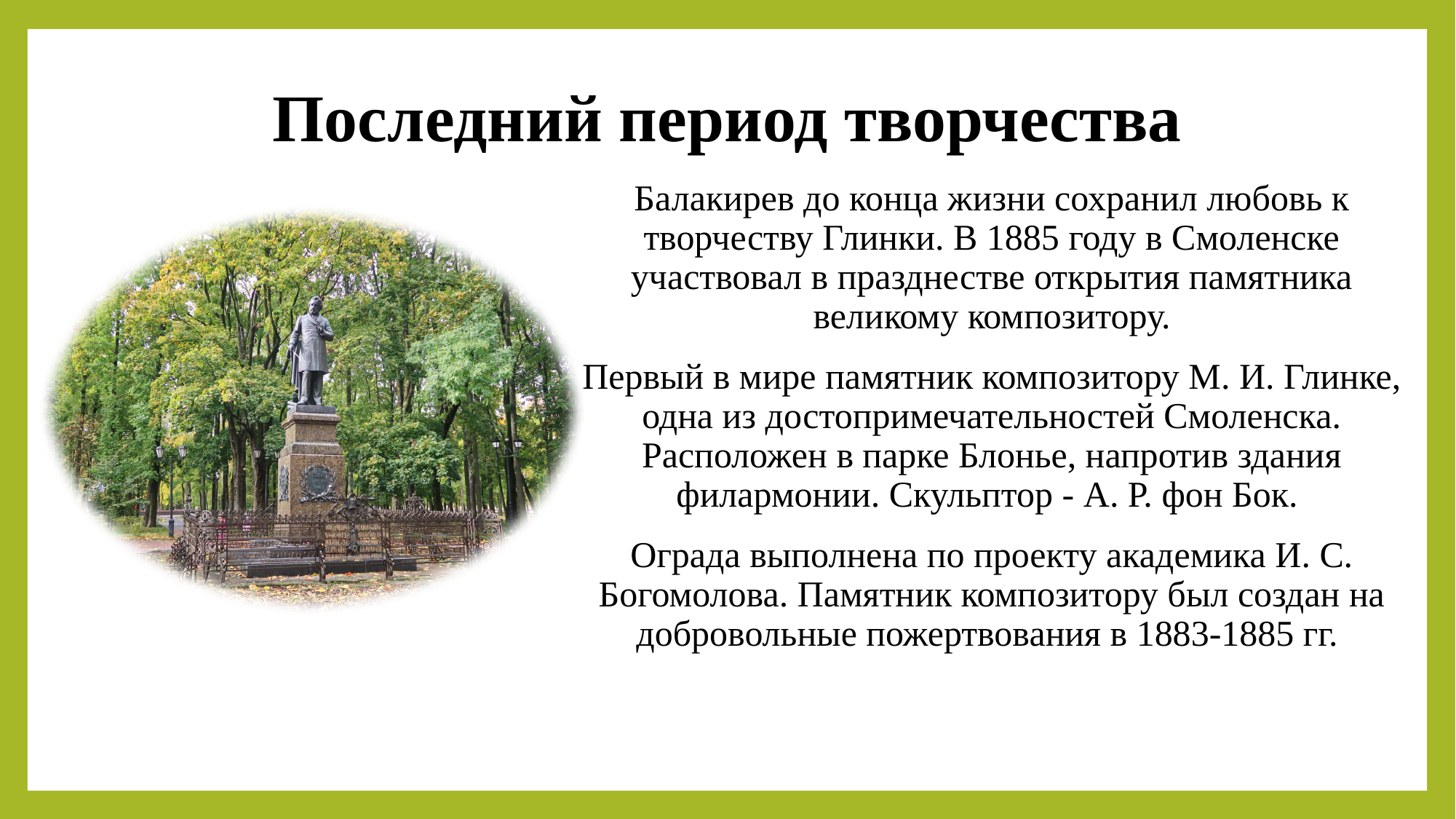

Последний период творчества
Балакирев до конца жизни сохранил любовь к творчеству Глинки. В 1885 году в Смоленске участвовал в празднестве открытия памятника великому композитору.
Первый в мире памятник композитору М. И. Глинке, одна из достопримечательностей Смоленска. Расположен в парке Блонье, напротив здания филармонии. Скульптор - А. Р. фон Бок.
Ограда выполнена по проекту академика И. С. Богомолова. Памятник композитору был создан на добровольные пожертвования в 1883-1885 гг.